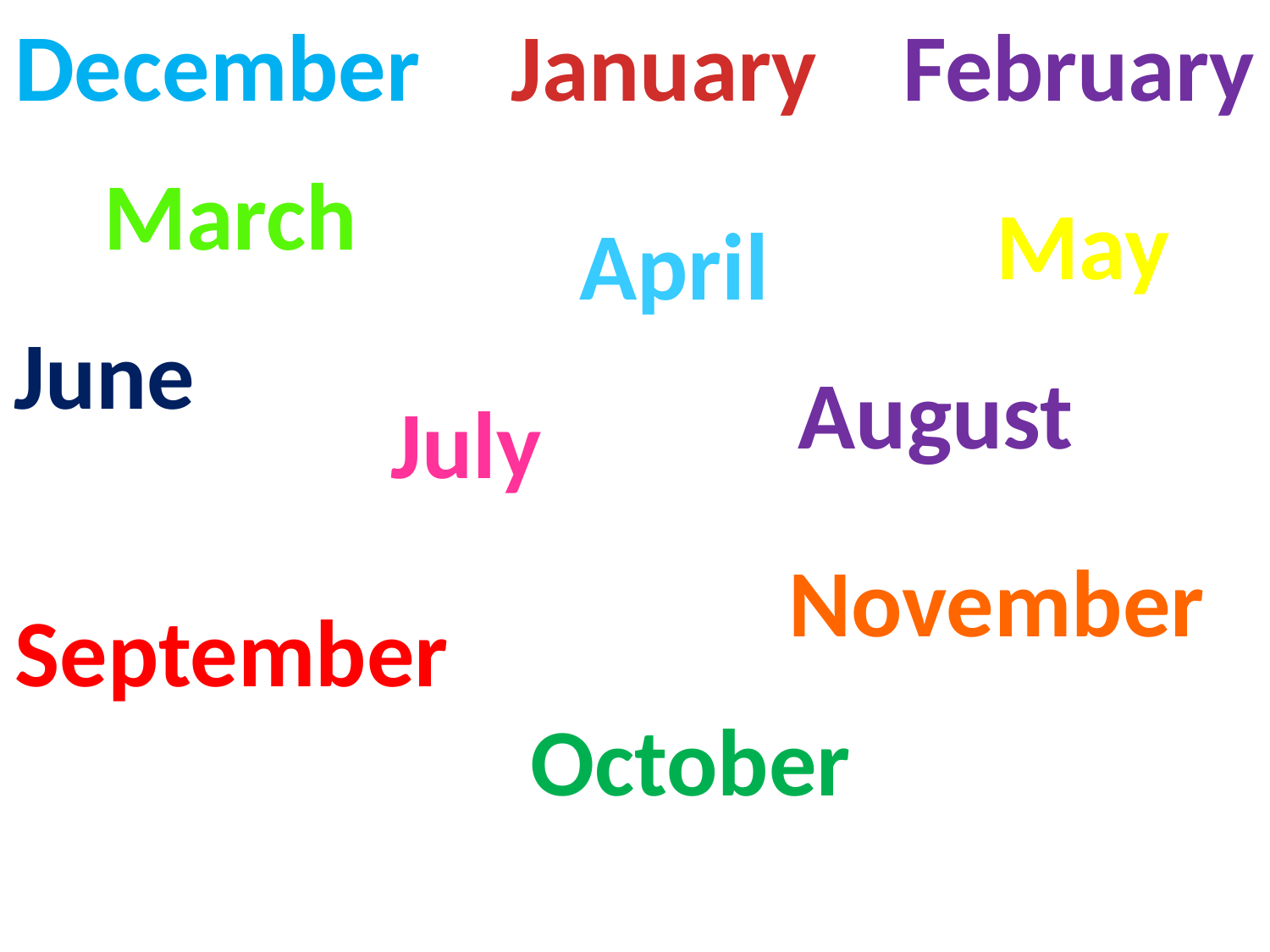

December
January
February
March
May
April
June
August
July
November
September
October